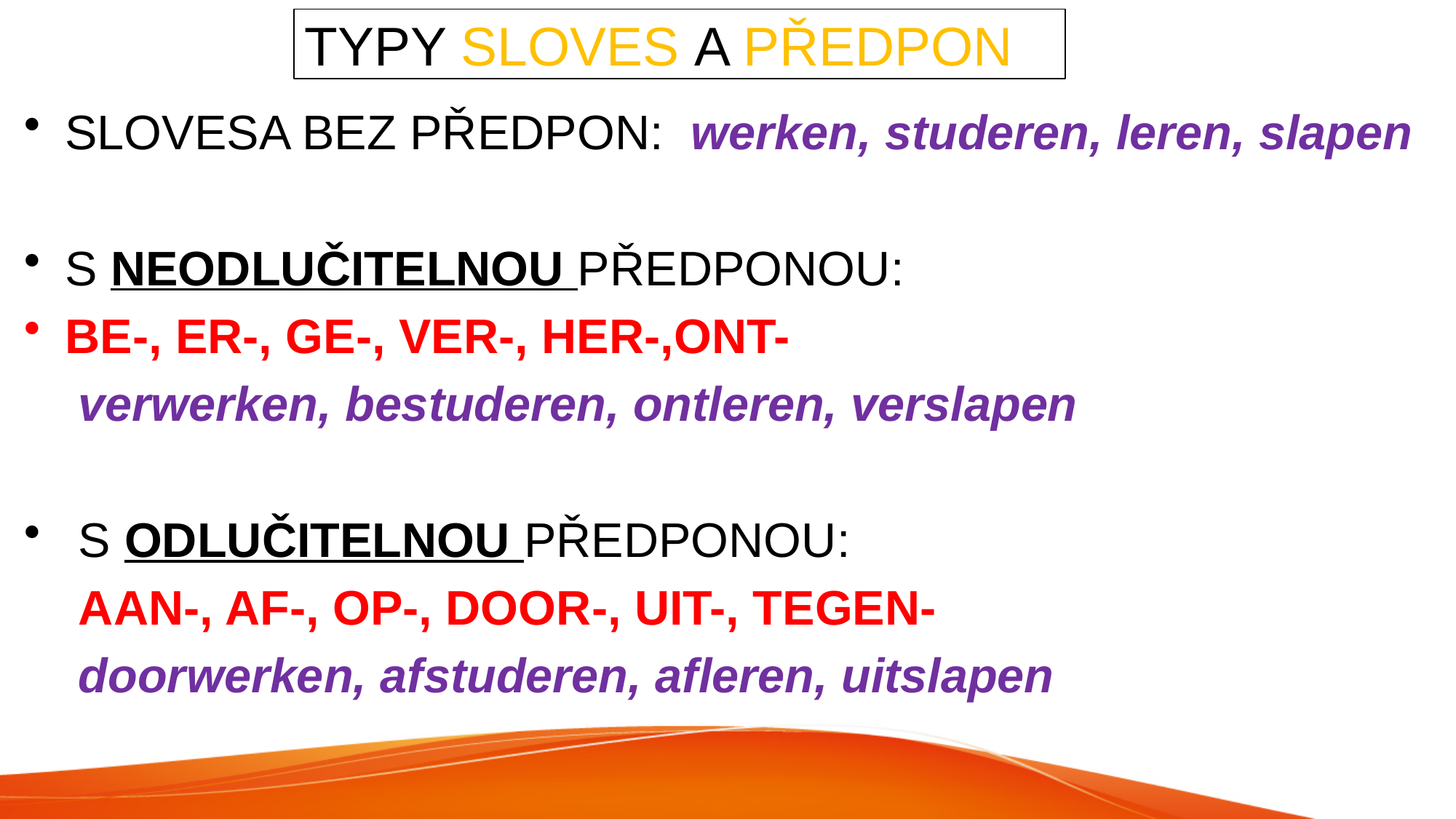

# TYPY SLOVES A PŘEDPON
SLOVESA BEZ PŘEDPON:  werken, studeren, leren, slapen

S NEODLUČITELNOU PŘEDPONOU:
BE-, ER-, GE-, VER-, HER-,ONT-
verwerken, bestuderen, ontleren, verslapen

S ODLUČITELNOU PŘEDPONOU:
AAN-, AF-, OP-, DOOR-, UIT-, TEGEN-
doorwerken, afstuderen, afleren, uitslapen